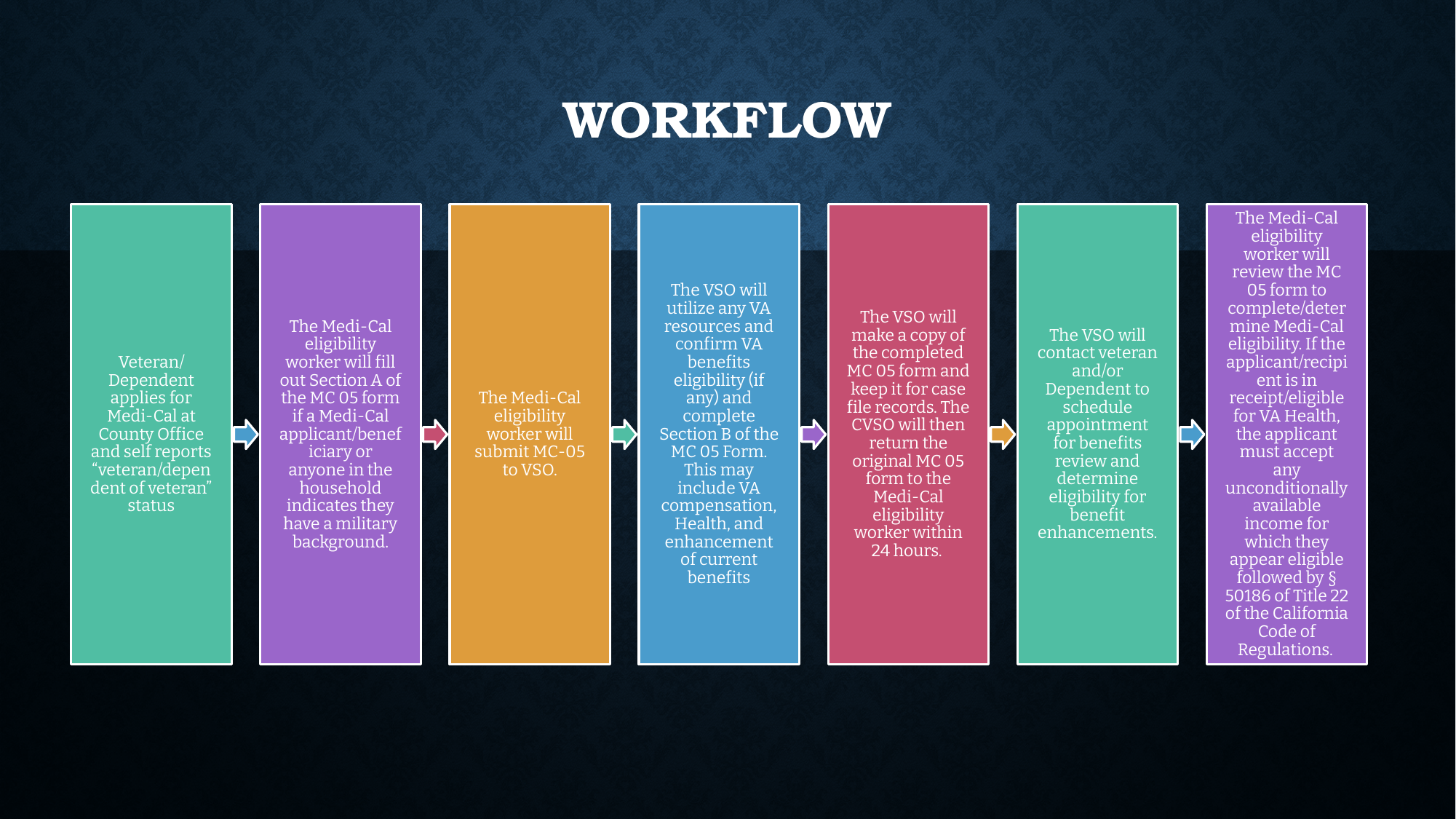

# WORKFLOW
Veteran/Dependent applies for Medi-Cal at County Office and self reports “veteran/dependent of veteran” status
The Medi-Cal eligibility worker will fill out Section A of the MC 05 form if a Medi-Cal applicant/beneficiary or anyone in the household indicates they have a military background.
The Medi-Cal eligibility worker will submit MC-05 to VSO.
The VSO will utilize any VA resources and confirm VA benefits eligibility (if any) and complete Section B of the MC 05 Form. This may include VA compensation, Health, and enhancement of current benefits
The VSO will make a copy of the completed MC 05 form and keep it for case file records. The CVSO will then return the original MC 05 form to the Medi-Cal eligibility worker within 24 hours.
The VSO will contact veteran and/or Dependent to schedule appointment for benefits review and determine eligibility for benefit enhancements.
The Medi-Cal eligibility worker will review the MC 05 form to complete/determine Medi-Cal eligibility. If the applicant/recipient is in receipt/eligible for VA Health, the applicant must accept any unconditionally available income for which they appear eligible followed by § 50186 of Title 22 of the California Code of Regulations.